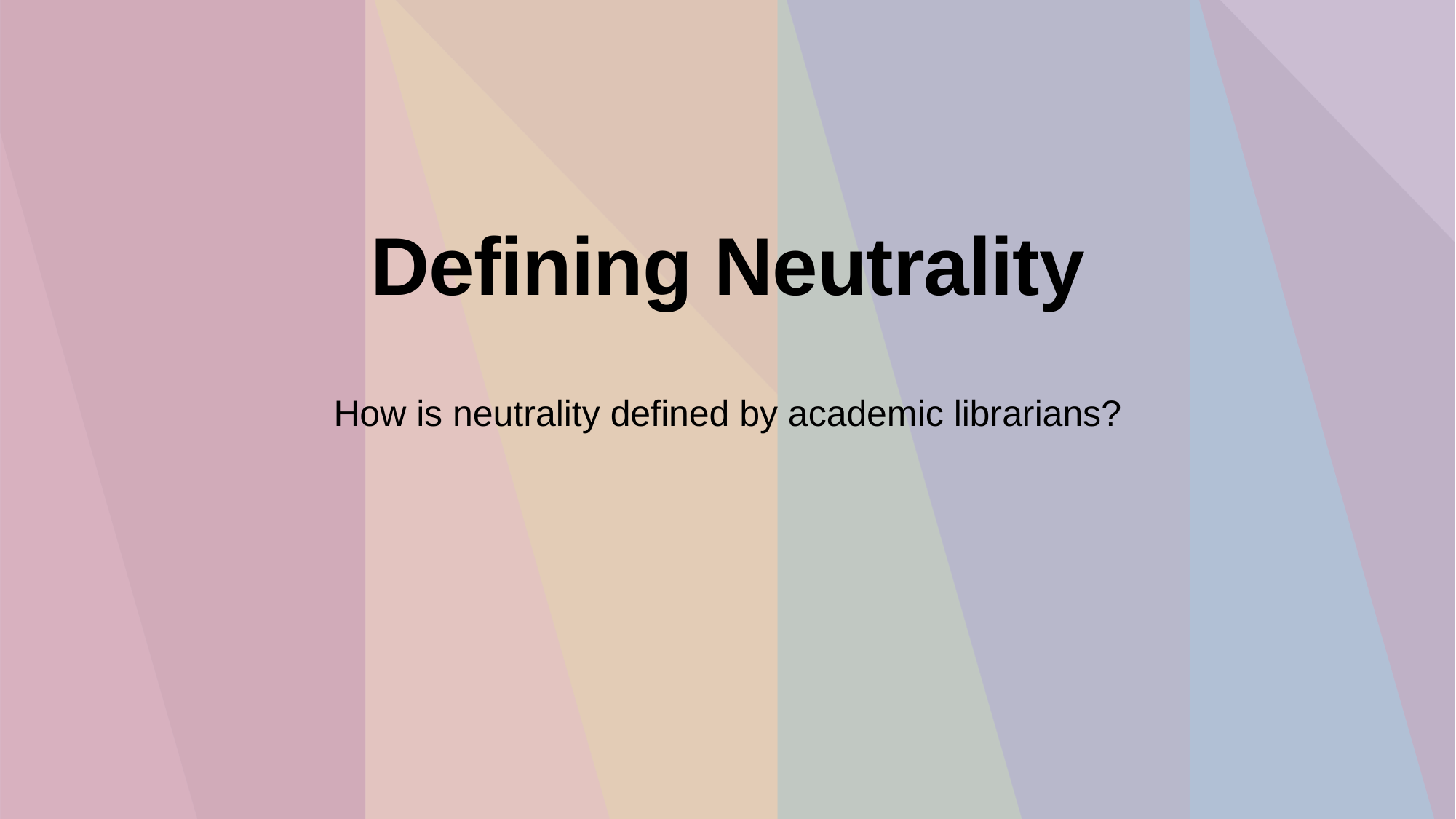

# Defining Neutrality
How is neutrality defined by academic librarians?